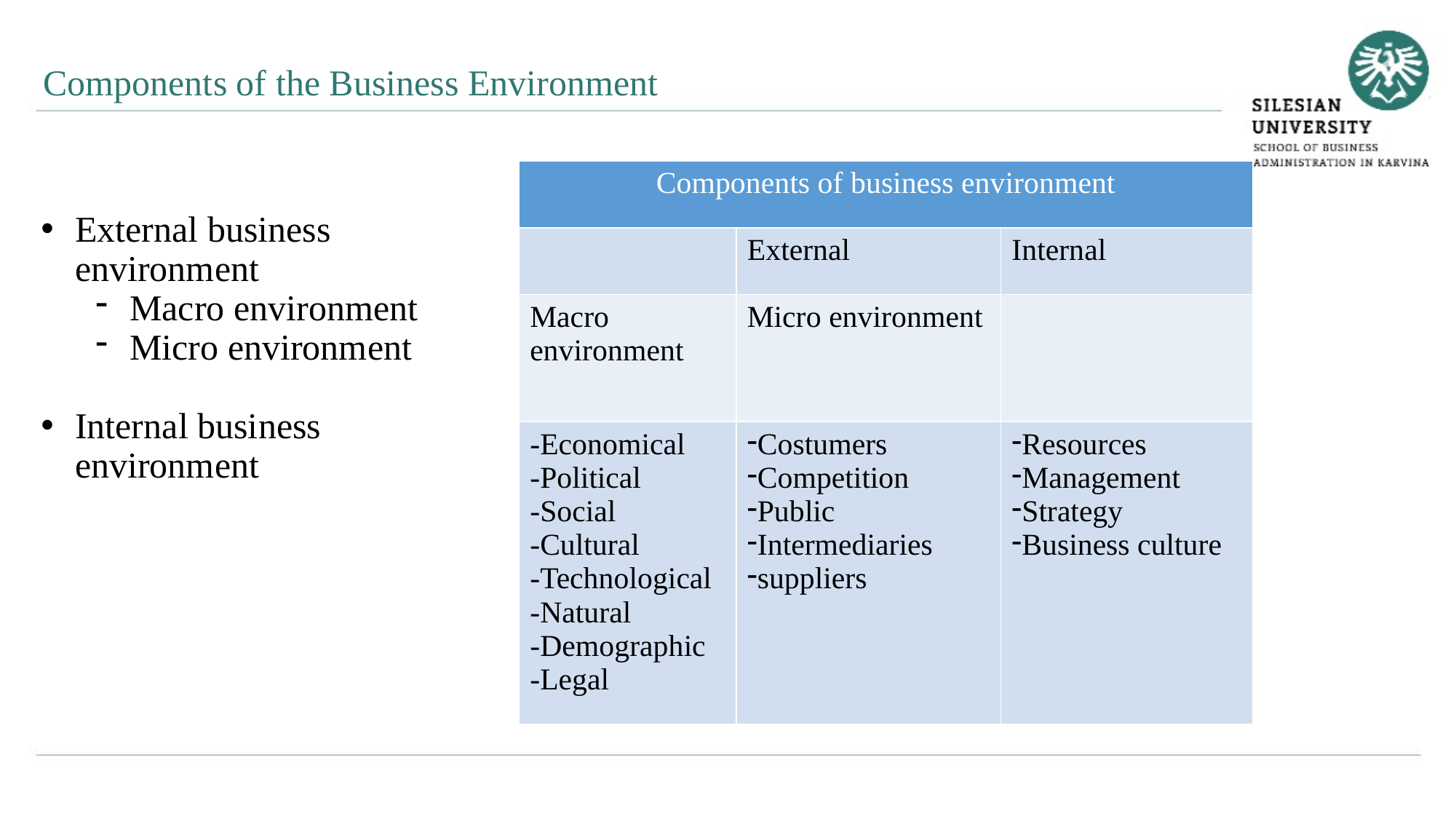

Components of the Business Environment
| Components of business environment |  |  |
| --- | --- | --- |
|  | External | Internal |
| Macro environment | Micro environment |  |
| -Economical -Political -Social -Cultural -Technological -Natural -Demographic -Legal | Costumers Competition Public Intermediaries suppliers | Resources Management Strategy Business culture |
External business environment
Macro environment
Micro environment

Internal business environment